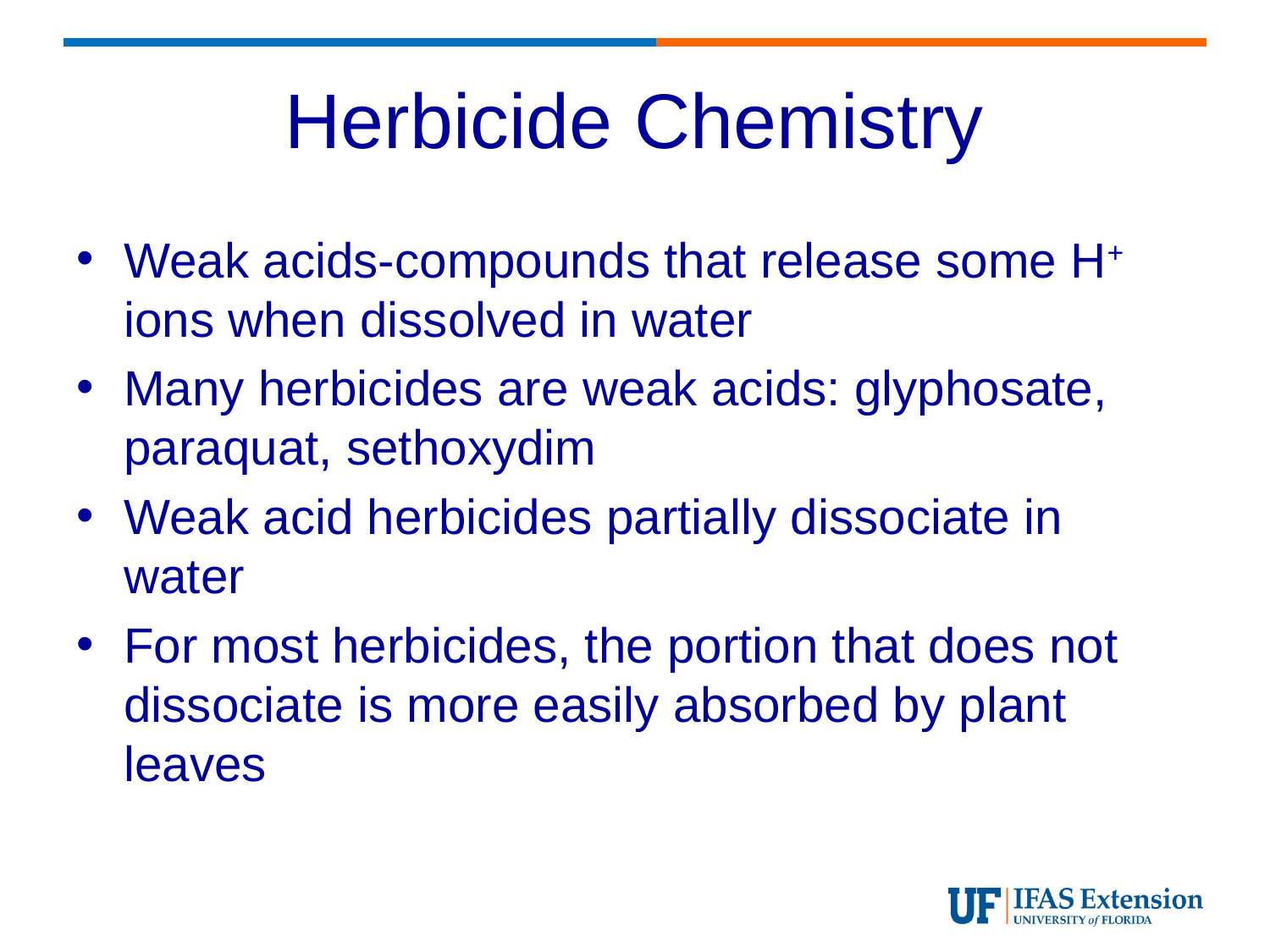

# Herbicide Chemistry
Weak acids-compounds that release some H+ ions when dissolved in water
Many herbicides are weak acids: glyphosate, paraquat, sethoxydim
Weak acid herbicides partially dissociate in water
For most herbicides, the portion that does not dissociate is more easily absorbed by plant leaves